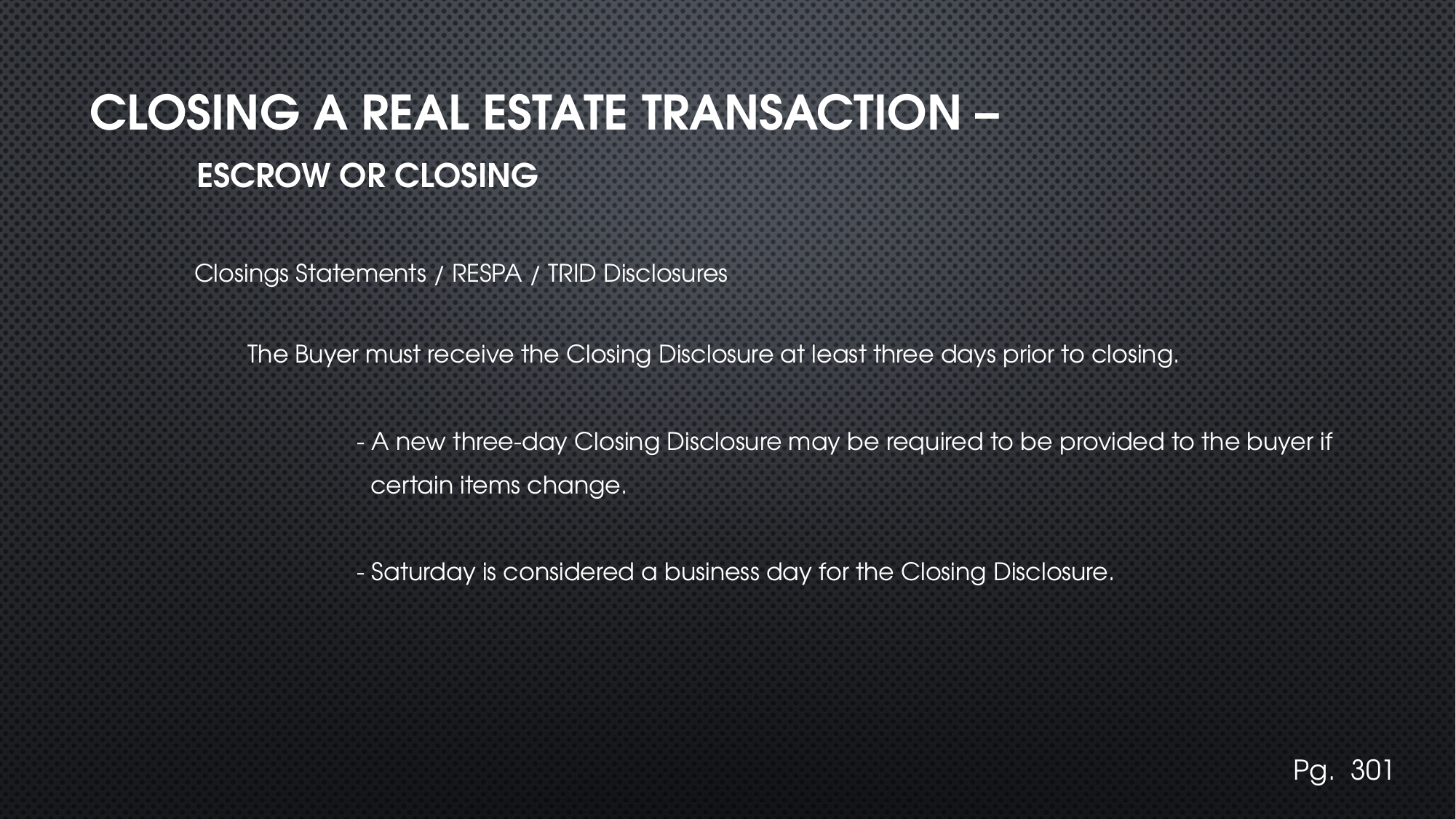

# Closing a real estate transaction – Escrow or Closing
Closings Statements / RESPA / TRID Disclosures
The Buyer must receive the Closing Disclosure at least three days prior to closing.

	- A new three-day Closing Disclosure may be required to be provided to the buyer if
  	  certain items change.

	- Saturday is considered a business day for the Closing Disclosure.
Pg.  301